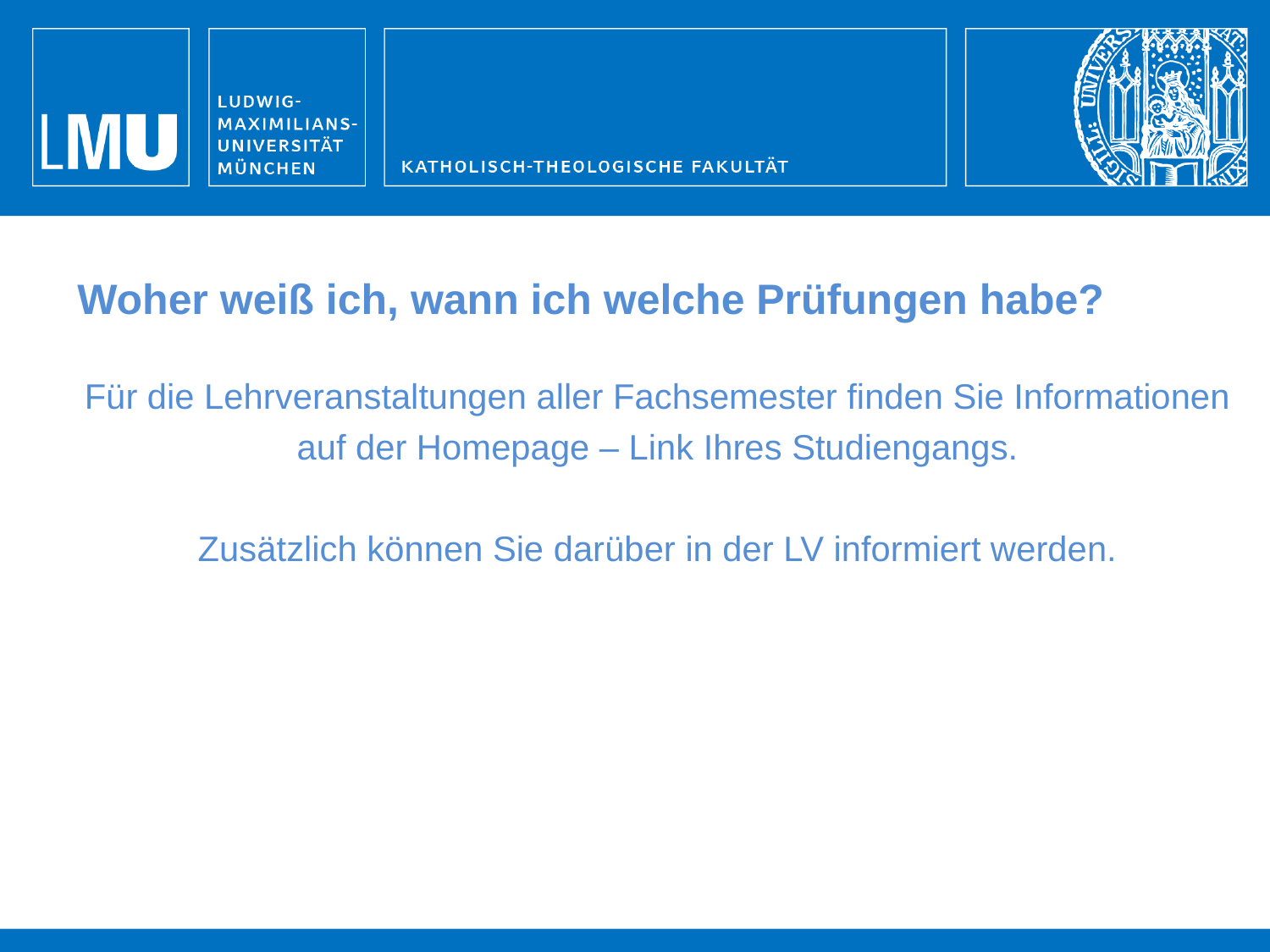

Woher weiß ich, wann ich welche Prüfungen habe?

Für die Lehrveranstaltungen aller Fachsemester finden Sie Informationen auf der Homepage – Link Ihres Studiengangs.

Zusätzlich können Sie darüber in der LV informiert werden.